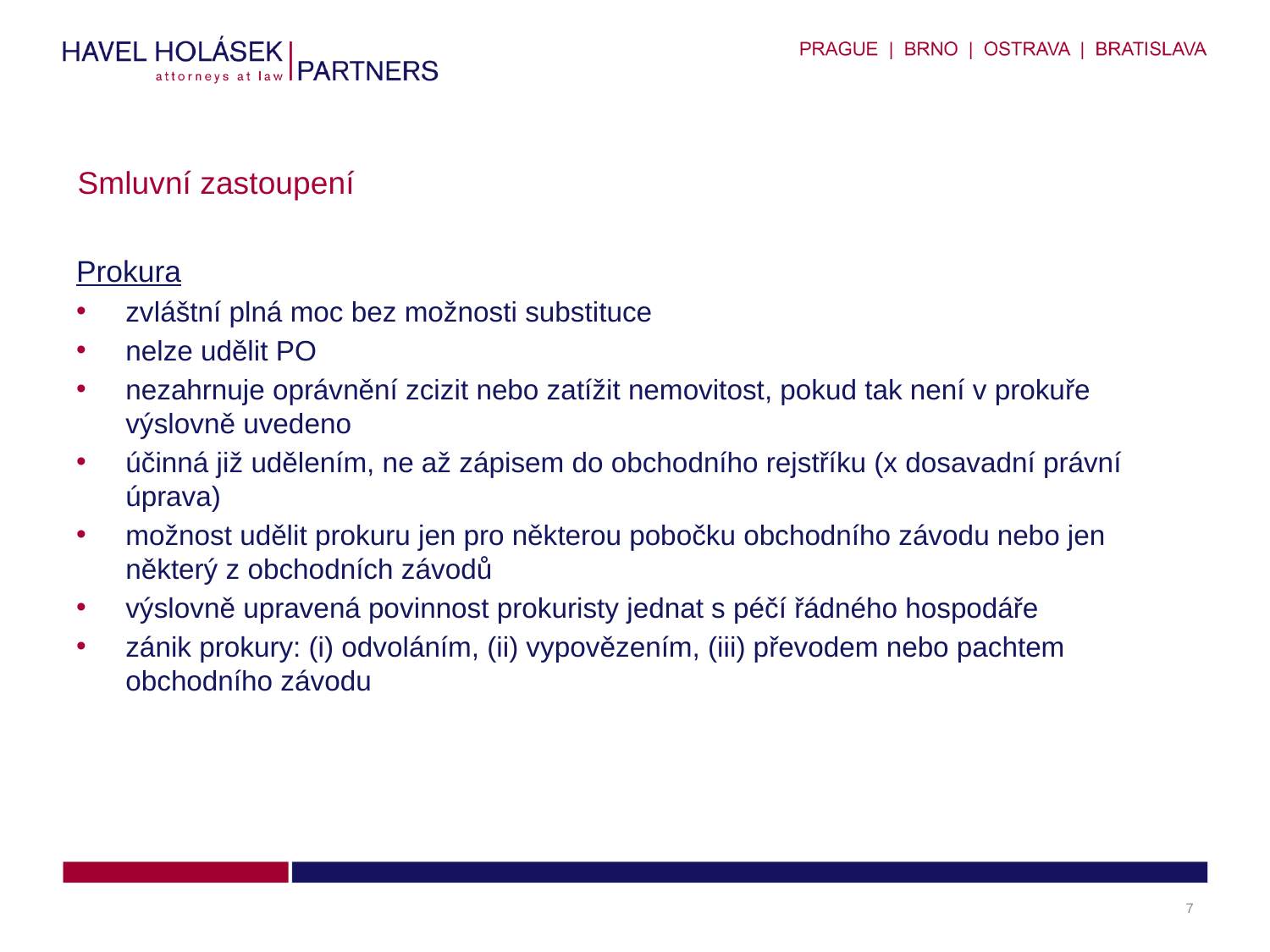

# Smluvní zastoupení
Prokura
zvláštní plná moc bez možnosti substituce
nelze udělit PO
nezahrnuje oprávnění zcizit nebo zatížit nemovitost, pokud tak není v prokuře výslovně uvedeno
účinná již udělením, ne až zápisem do obchodního rejstříku (x dosavadní právní úprava)
možnost udělit prokuru jen pro některou pobočku obchodního závodu nebo jen některý z obchodních závodů
výslovně upravená povinnost prokuristy jednat s péčí řádného hospodáře
zánik prokury: (i) odvoláním, (ii) vypovězením, (iii) převodem nebo pachtem obchodního závodu
7